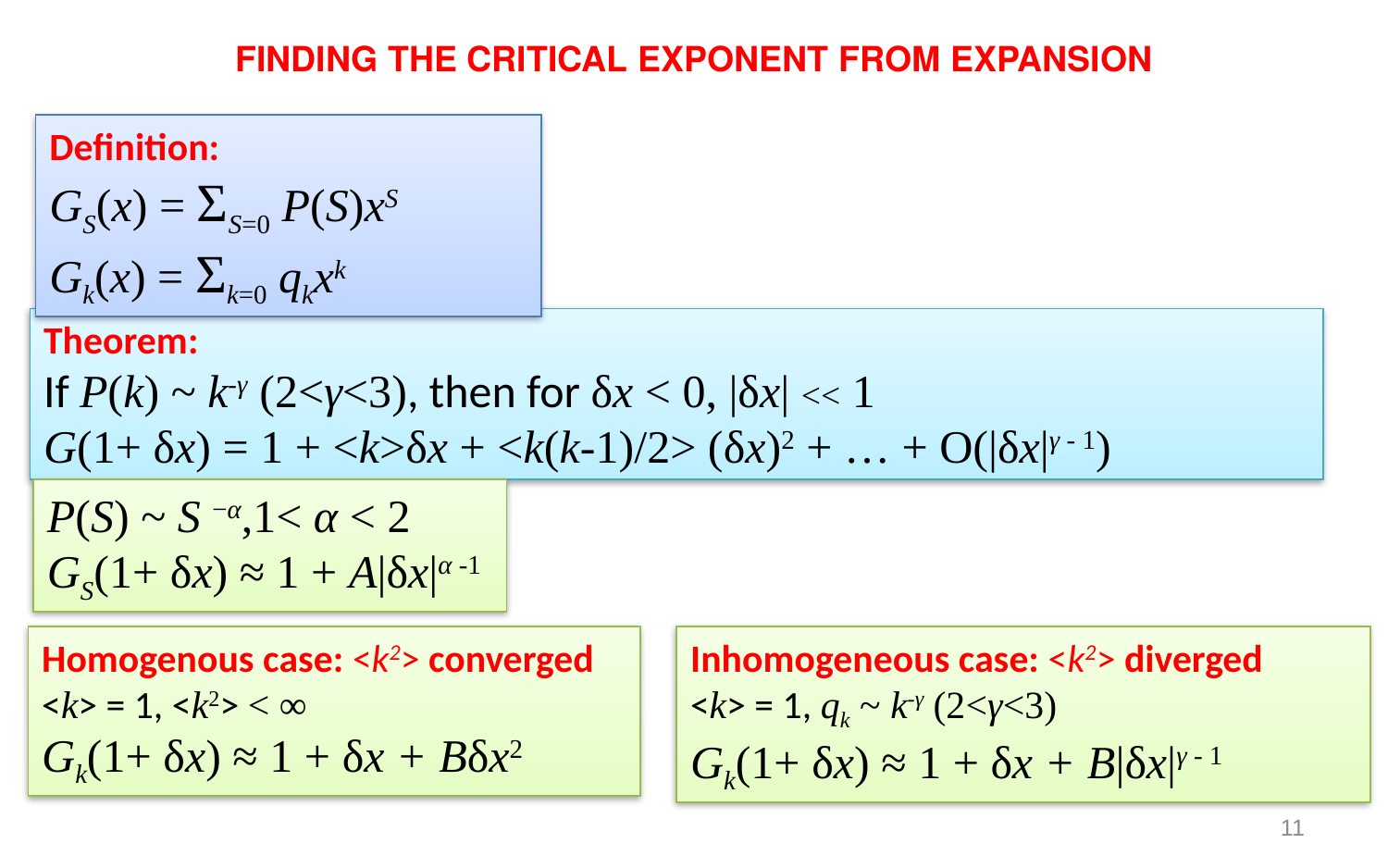

# Finding the Critical Exponent from Expansion
Definition:
GS(x) = ΣS=0 P(S)xS
Gk(x) = Σk=0 qkxk
Theorem:
If P(k) ~ k-γ (2<γ<3), then for δx < 0, |δx| << 1
G(1+ δx) = 1 + <k>δx + <k(k-1)/2> (δx)2 + … + O(|δx|γ - 1)
P(S) ~ S −α,1< α < 2
GS(1+ δx) ≈ 1 + A|δx|α -1
Homogenous case: <k2> converged  <k> = 1, <k2> < ∞
Gk(1+ δx) ≈ 1 + δx + Bδx2
Inhomogeneous case: <k2> diverged
<k> = 1, qk ~ k-γ (2<γ<3)
Gk(1+ δx) ≈ 1 + δx + B|δx|γ - 1
11